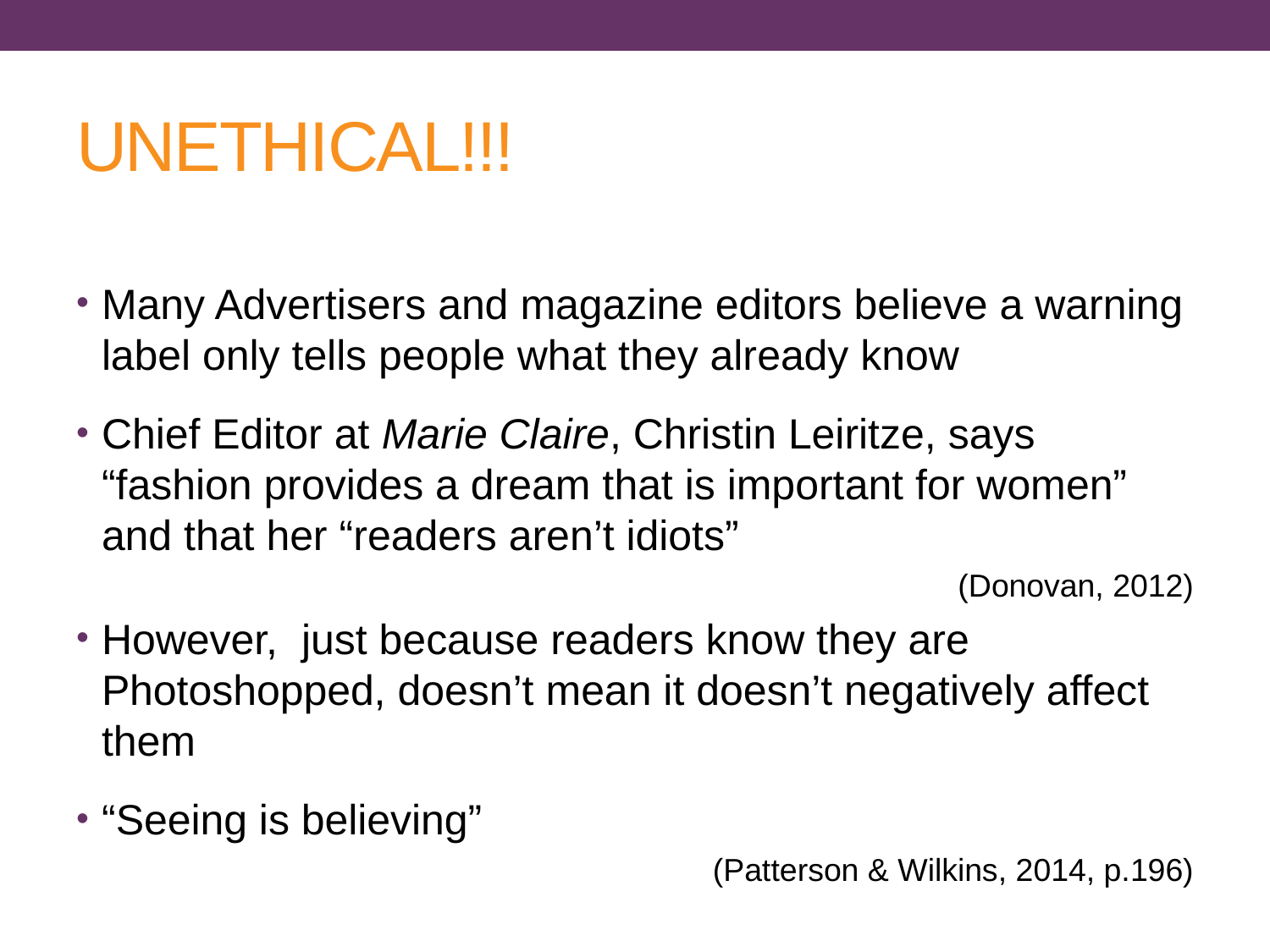

# UNETHICAL!!!
Many Advertisers and magazine editors believe a warning label only tells people what they already know

Chief Editor at Marie Claire, Christin Leiritze, says “fashion provides a dream that is important for women” and that her “readers aren’t idiots”
(Donovan, 2012)
However,  just because readers know they are Photoshopped, doesn’t mean it doesn’t negatively affect them

“Seeing is believing”
(Patterson & Wilkins, 2014, p.196)